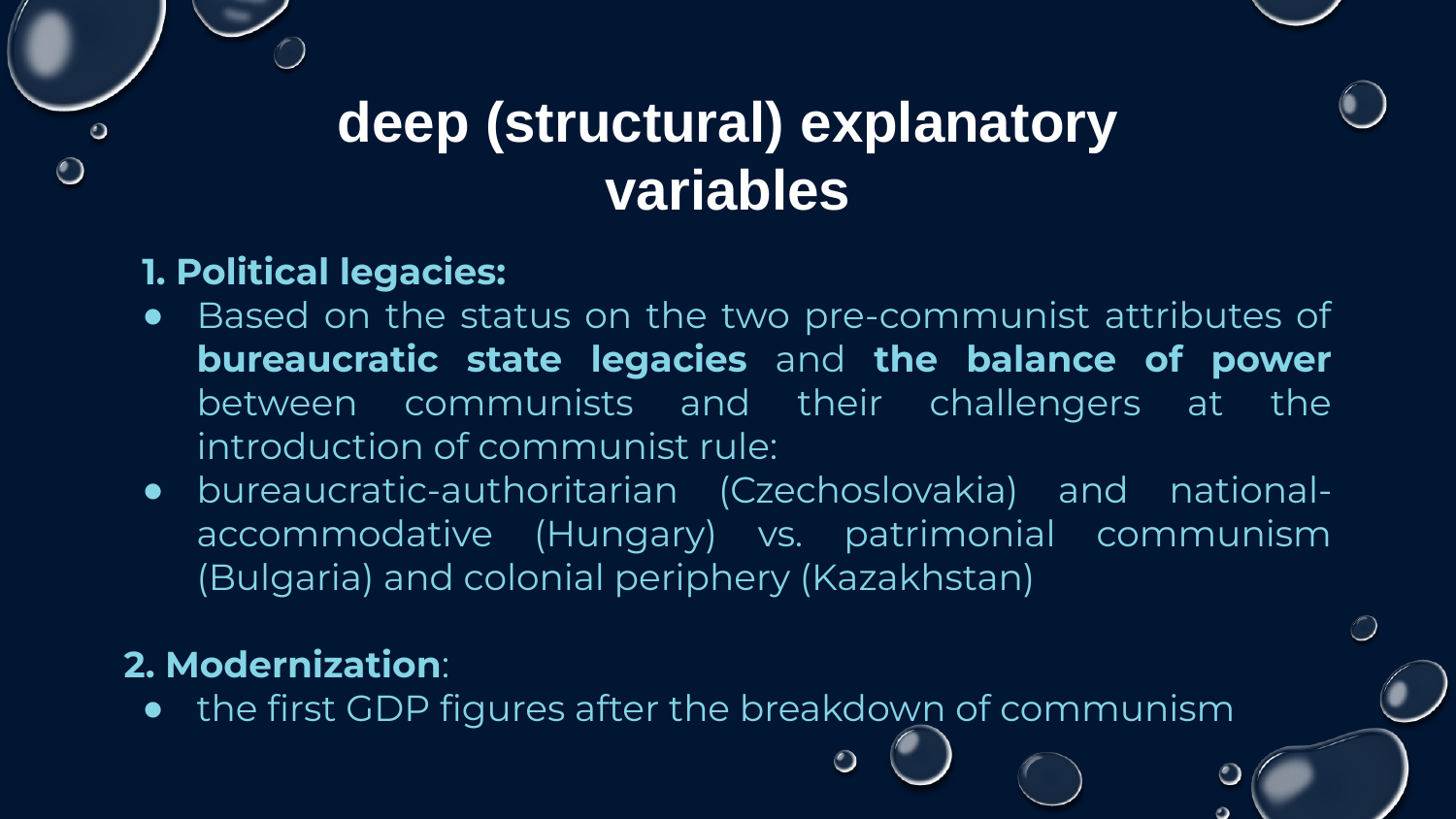

# deep (structural) explanatory variables
1. Political legacies:
Based on the status on the two pre-communist attributes of bureaucratic state legacies and the balance of power between communists and their challengers at the introduction of communist rule:
bureaucratic-authoritarian (Czechoslovakia) and national-accommodative (Hungary) vs. patrimonial communism (Bulgaria) and colonial periphery (Kazakhstan)

2. Modernization:
the first GDP figures after the breakdown of communism